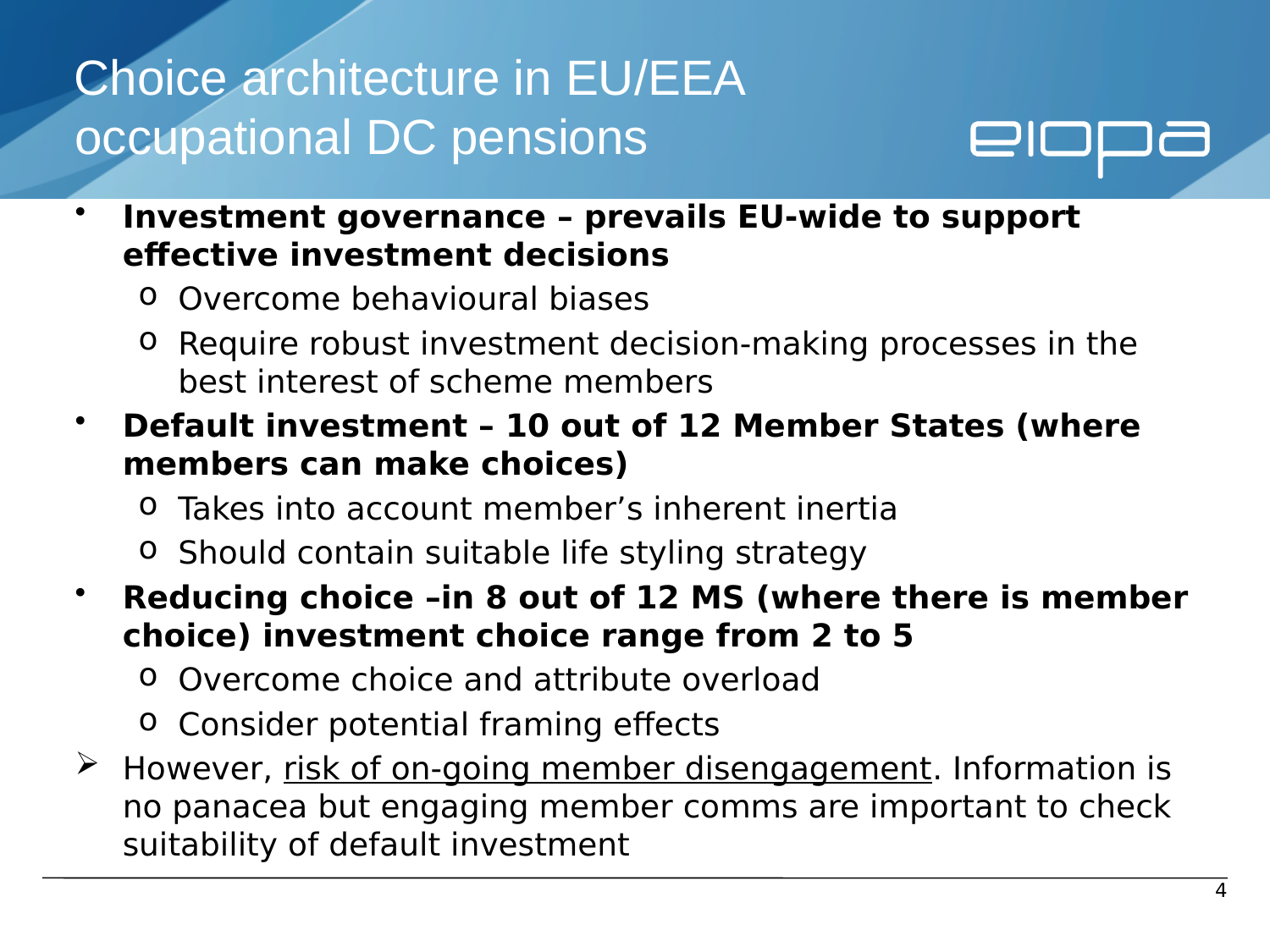

# Choice architecture in EU/EEA occupational DC pensions
Investment governance – prevails EU-wide to support effective investment decisions
Overcome behavioural biases
Require robust investment decision-making processes in the best interest of scheme members
Default investment – 10 out of 12 Member States (where members can make choices)
Takes into account member’s inherent inertia
Should contain suitable life styling strategy
Reducing choice –in 8 out of 12 MS (where there is member choice) investment choice range from 2 to 5
Overcome choice and attribute overload
Consider potential framing effects
However, risk of on-going member disengagement. Information is no panacea but engaging member comms are important to check suitability of default investment